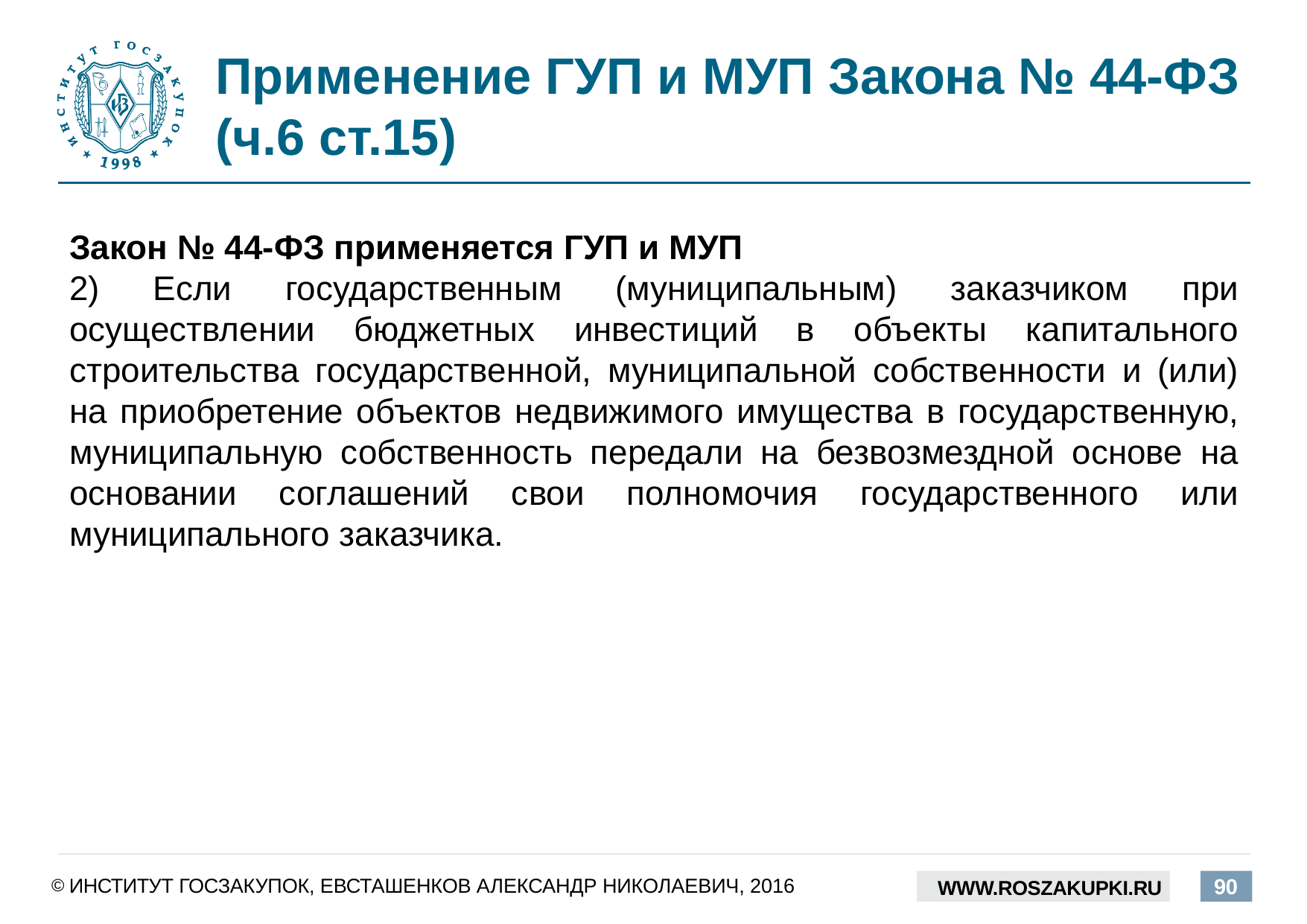

# Применение ГУП и МУП Закона № 44-ФЗ (ч.6 ст.15)
Закон № 44-ФЗ применяется ГУП и МУП
2) Если государственным (муниципальным) заказчиком при осуществлении бюджетных инвестиций в объекты капитального строительства государственной, муниципальной собственности и (или) на приобретение объектов недвижимого имущества в государственную, муниципальную собственность передали на безвозмездной основе на основании соглашений свои полномочия государственного или муниципального заказчика.